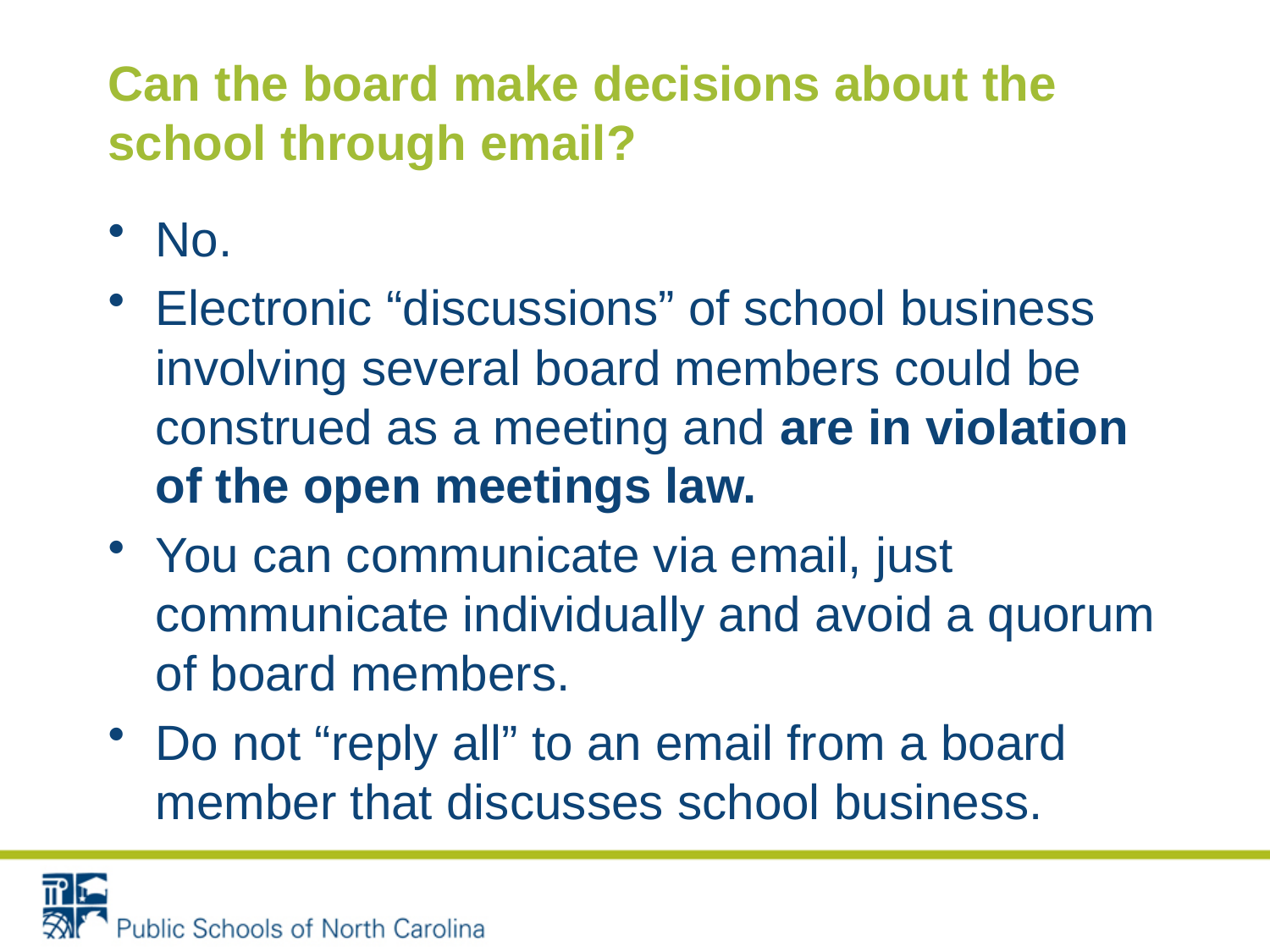

# Can the board make decisions about the school through email?
No.
Electronic “discussions” of school business involving several board members could be construed as a meeting and are in violation of the open meetings law.
You can communicate via email, just communicate individually and avoid a quorum of board members.
Do not “reply all” to an email from a board member that discusses school business.